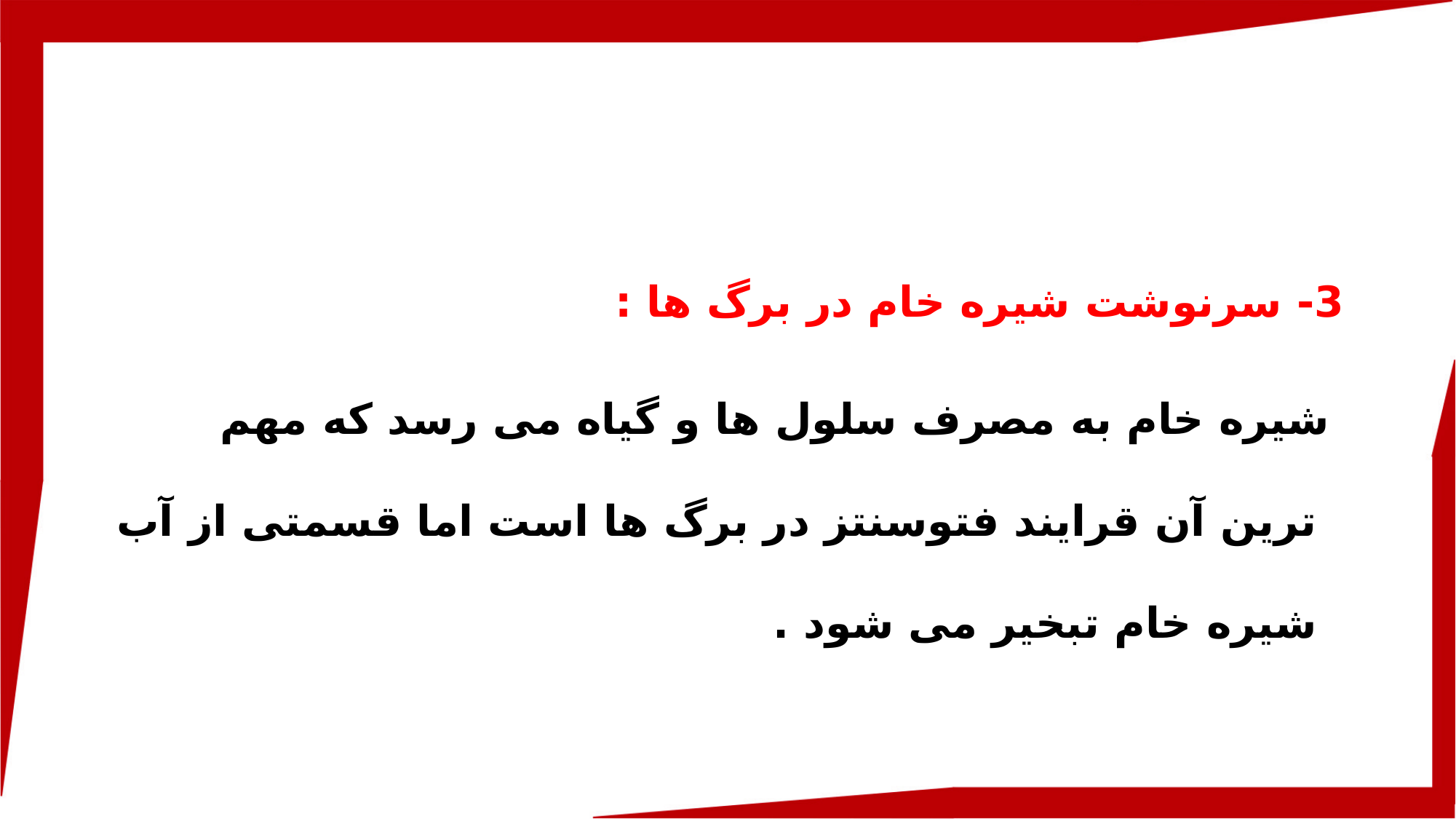

3- سرنوشت شیره خام در برگ ها :
 شیره خام به مصرف سلول ها و گیاه می رسد که مهم ترین آن قرایند فتوسنتز در برگ ها است اما قسمتی از آب شیره خام تبخیر می شود .